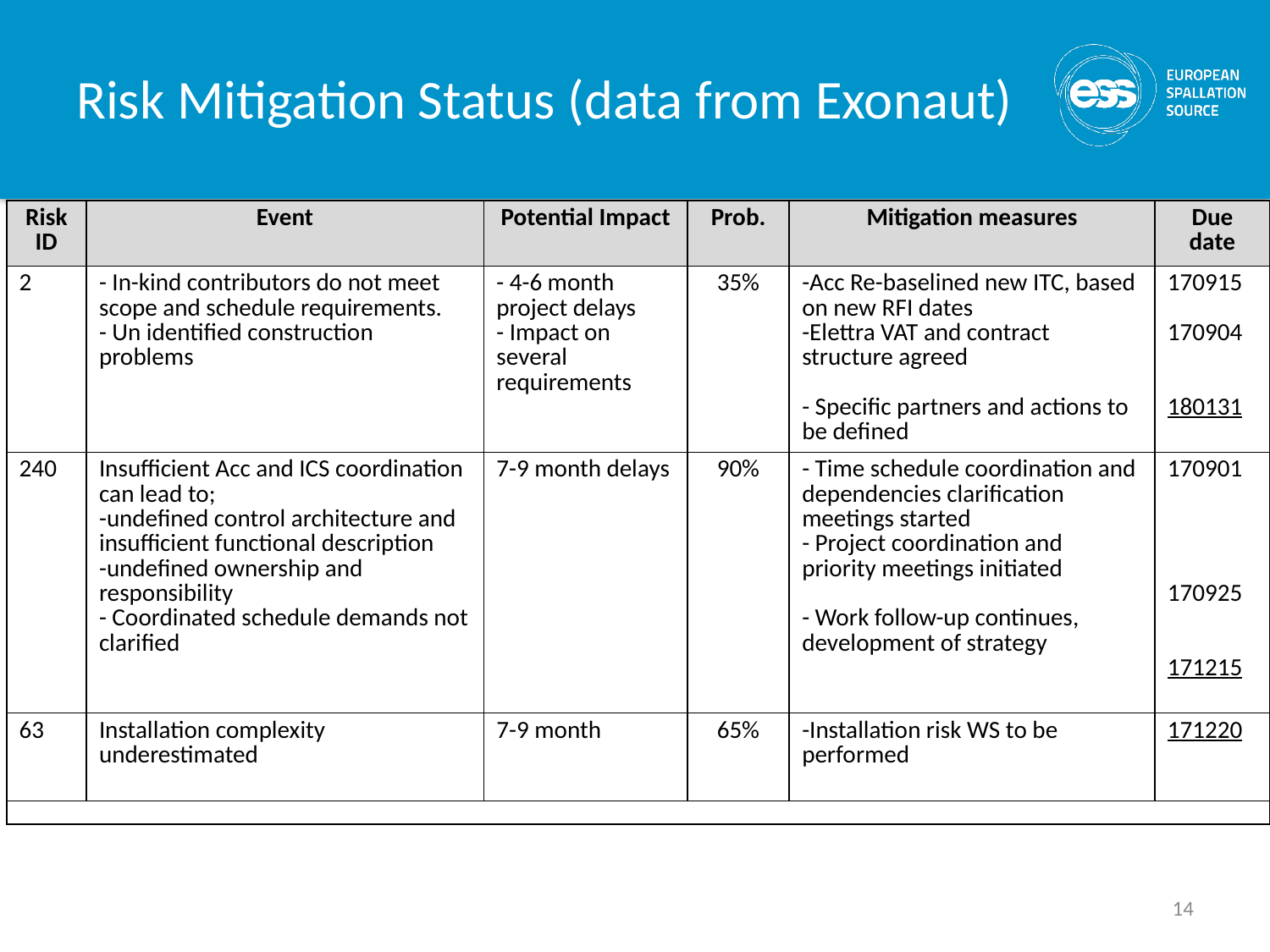

# Risk Mitigation Status (data from Exonaut)
| Risk ID | Event | Potential Impact | Prob. | Mitigation measures | Due date |
| --- | --- | --- | --- | --- | --- |
| 2 | - In-kind contributors do not meet scope and schedule requirements. - Un identified construction problems | - 4-6 month project delays - Impact on several requirements | 35% | -Acc Re-baselined new ITC, based on new RFI dates -Elettra VAT and contract structure agreed - Specific partners and actions to be defined | 170915 170904 180131 |
| 240 | Insufficient Acc and ICS coordination can lead to; -undefined control architecture and insufficient functional description -undefined ownership and responsibility - Coordinated schedule demands not clarified | 7-9 month delays | 90% | - Time schedule coordination and dependencies clarification meetings started - Project coordination and priority meetings initiated - Work follow-up continues, development of strategy | 170901 170925 171215 |
| 63 | Installation complexity underestimated | 7-9 month | 65% | -Installation risk WS to be performed | 171220 |
|  |  |  |  |  |  |
14